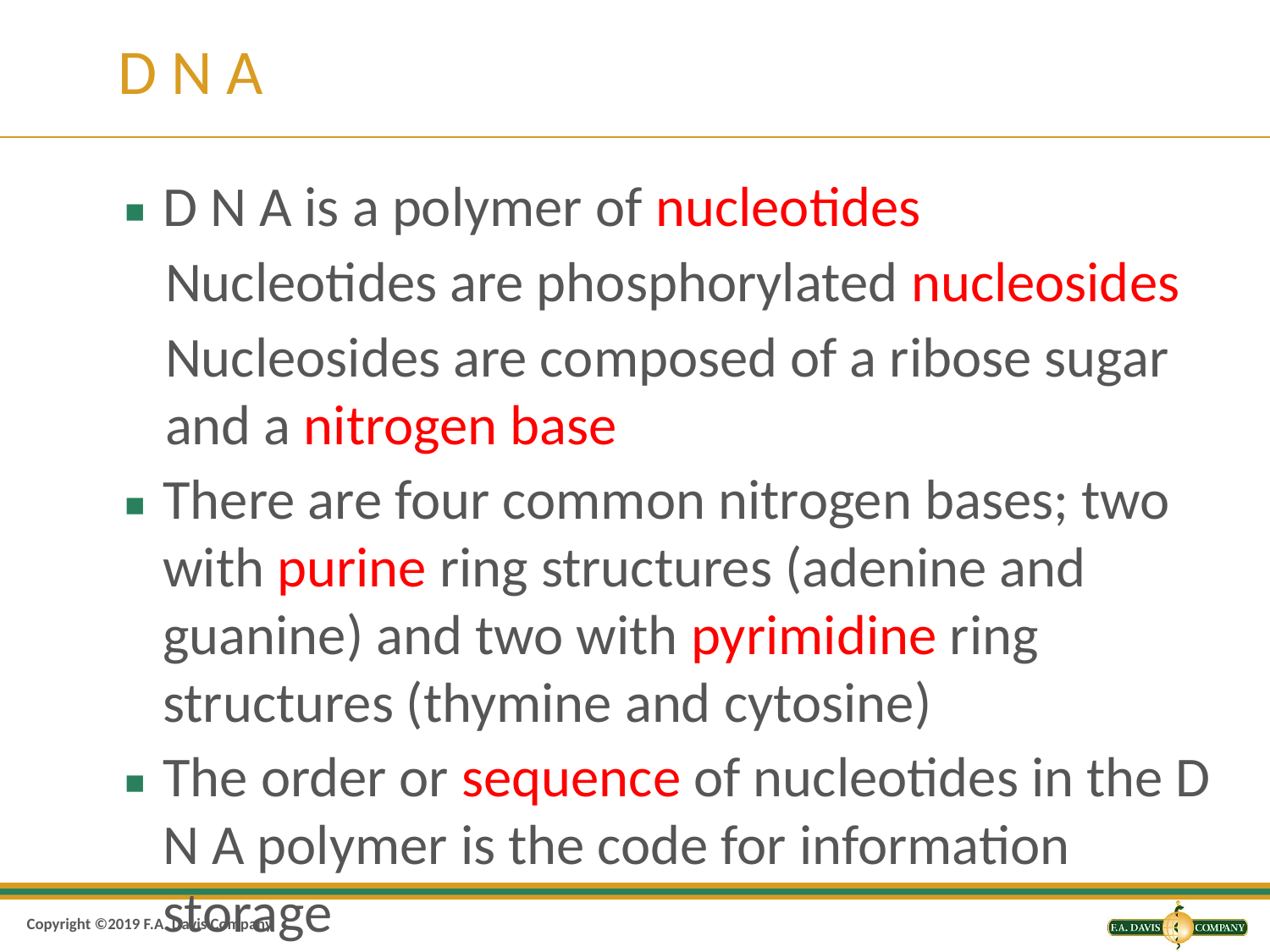

# D N A
D N A is a polymer of nucleotides
Nucleotides are phosphorylated nucleosides
Nucleosides are composed of a ribose sugar and a nitrogen base
There are four common nitrogen bases; two with purine ring structures (adenine and guanine) and two with pyrimidine ring structures (thymine and cytosine)
The order or sequence of nucleotides in the D N A polymer is the code for information storage